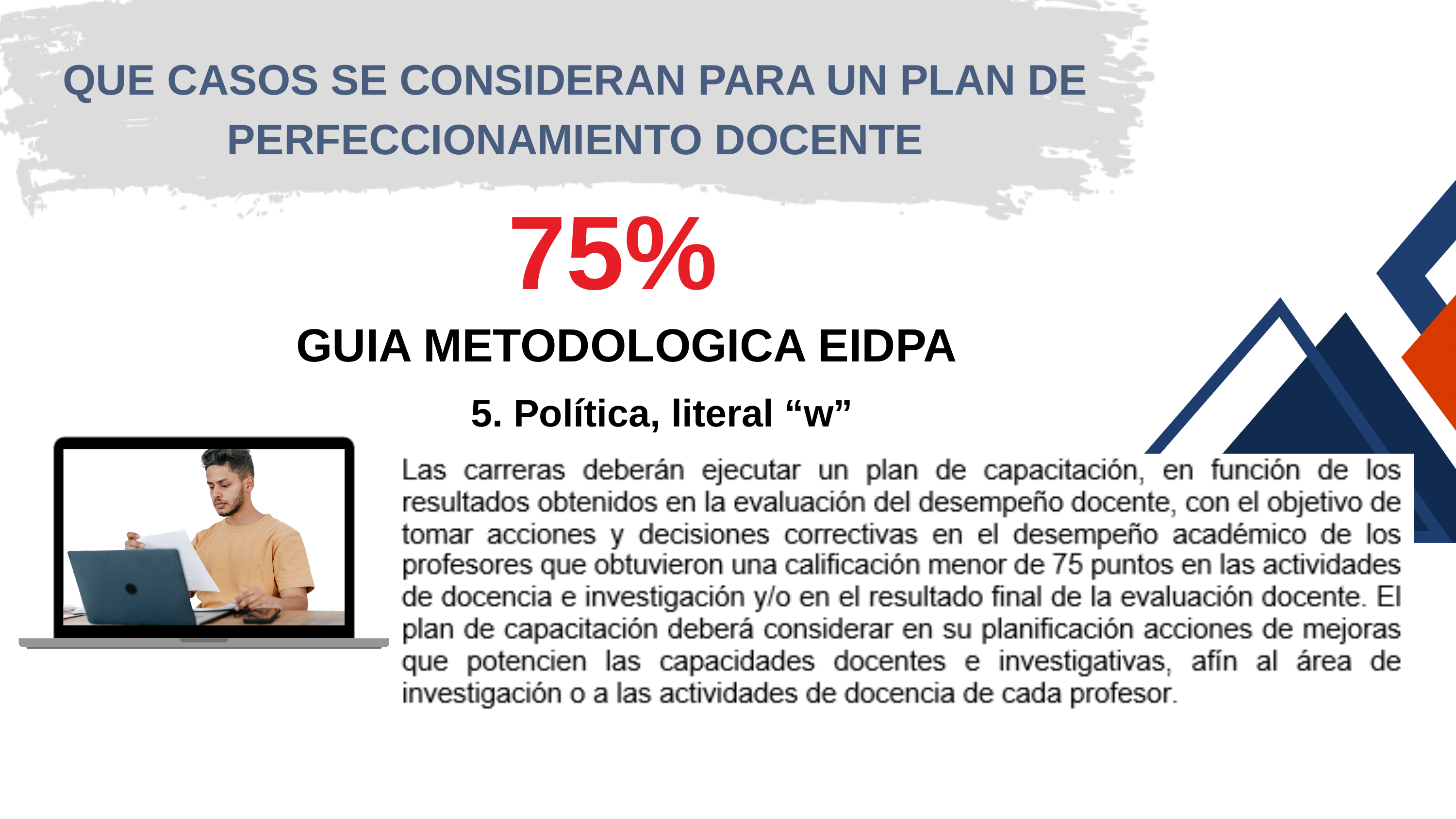

QUE CASOS SE CONSIDERAN PARA UN PLAN DE PERFECCIONAMIENTO DOCENTE
75%
GUIA METODOLOGICA EIDPA
5. Política, literal “w”